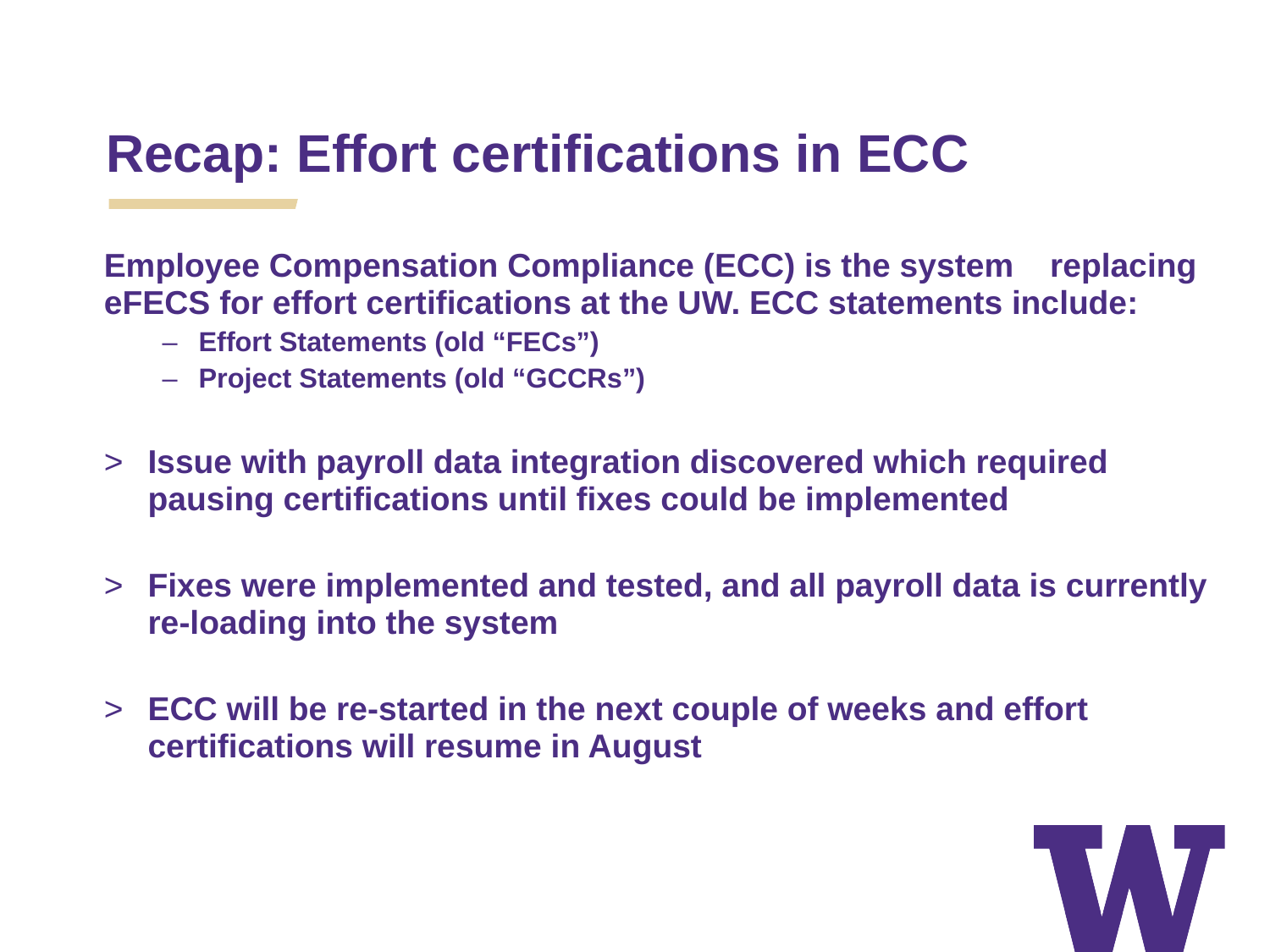

Recap: Effort certifications in ECC
Employee Compensation Compliance (ECC) is the system    replacing eFECS for effort certifications at the UW. ECC statements include:
Effort Statements (old “FECs”)
Project Statements (old “GCCRs”)

Issue with payroll data integration discovered which required pausing certifications until fixes could be implemented

Fixes were implemented and tested, and all payroll data is currently re-loading into the system

ECC will be re-started in the next couple of weeks and effort certifications will resume in August